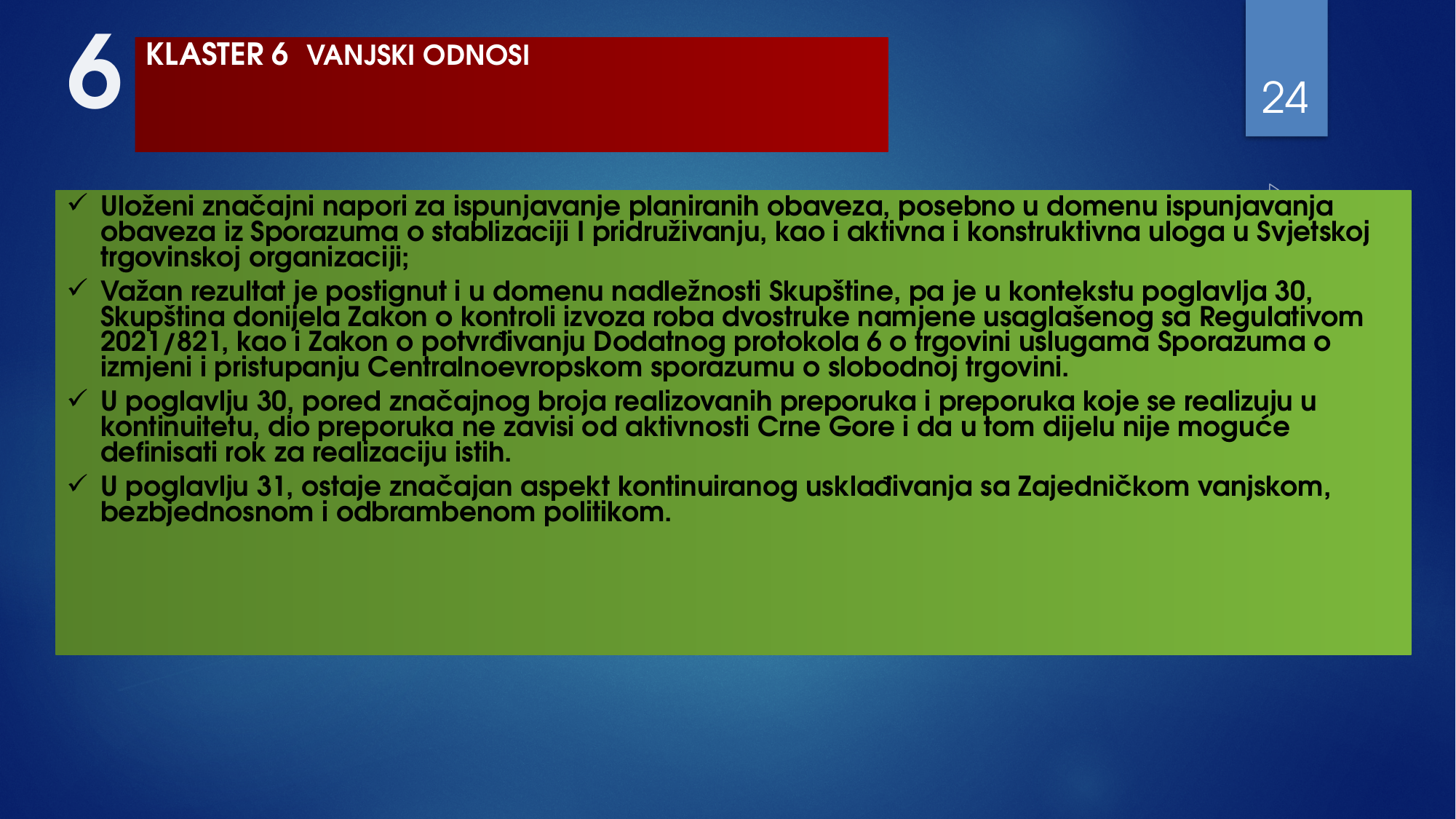

6
24
| KLASTER 6 VANJSKI ODNOSI |
| --- |
| Uloženi značajni napori za ispunjavanje planiranih obaveza, posebno u domenu ispunjavanja obaveza iz Sporazuma o stablizaciji I pridruživanju, kao i aktivna i konstruktivna uloga u Svjetskoj trgovinskoj organizaciji; Važan rezultat je postignut i u domenu nadležnosti Skupštine, pa je u kontekstu poglavlja 30, Skupština donijela Zakon o kontroli izvoza roba dvostruke namjene usaglašenog sa Regulativom 2021/821, kao i Zakon o potvrđivanju Dodatnog protokola 6 o trgovini uslugama Sporazuma o izmjeni i pristupanju Centralnoevropskom sporazumu o slobodnoj trgovini. U poglavlju 30, pored značajnog broja realizovanih preporuka i preporuka koje se realizuju u kontinuitetu, dio preporuka ne zavisi od aktivnosti Crne Gore i da u tom dijelu nije moguće definisati rok za realizaciju istih. U poglavlju 31, ostaje značajan aspekt kontinuiranog usklađivanja sa Zajedničkom vanjskom, bezbjednosnom i odbrambenom politikom. |
| --- |
4/18/2022